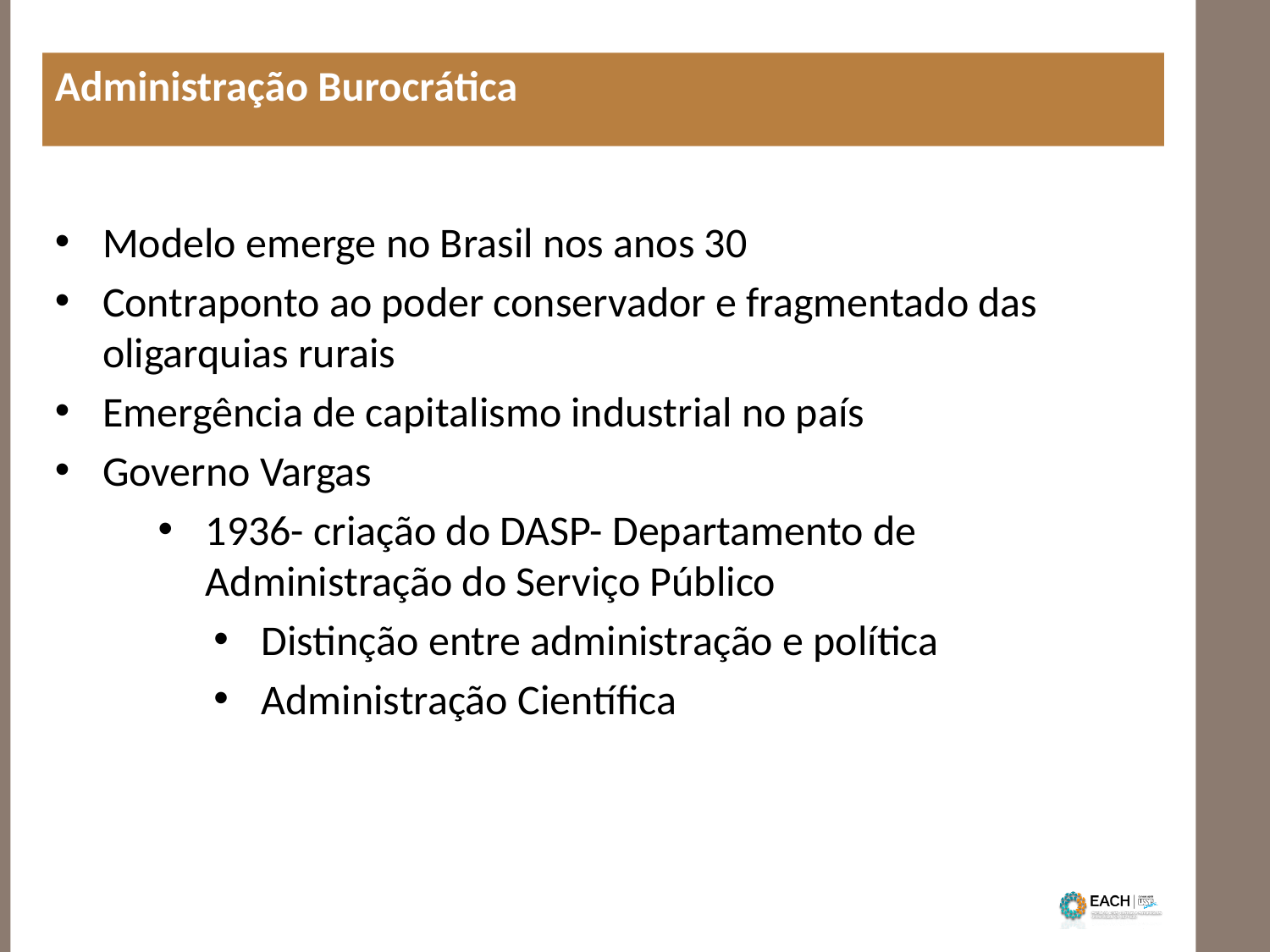

Administração Burocrática

Modelo emerge no Brasil nos anos 30
Contraponto ao poder conservador e fragmentado das oligarquias rurais
Emergência de capitalismo industrial no país
Governo Vargas
1936- criação do DASP- Departamento de Administração do Serviço Público
Distinção entre administração e política
Administração Científica